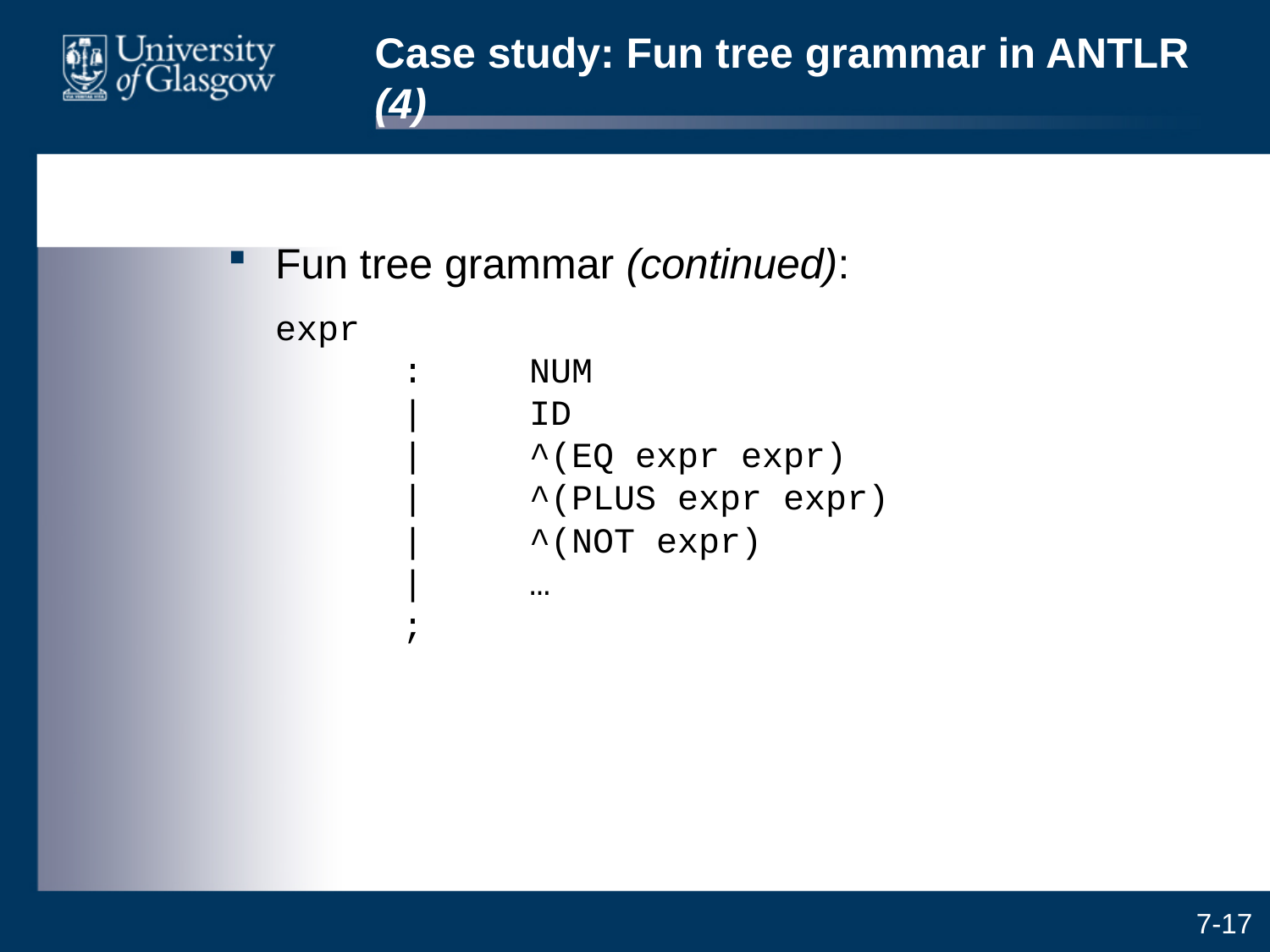

# Case study: Fun tree grammar in ANTLR (4)
Fun tree grammar (continued):
	expr
	:	NUM
	|	ID
	|	^(EQ expr expr)
	|	^(PLUS expr expr)
	|	^(NOT expr)
	|	…
	;